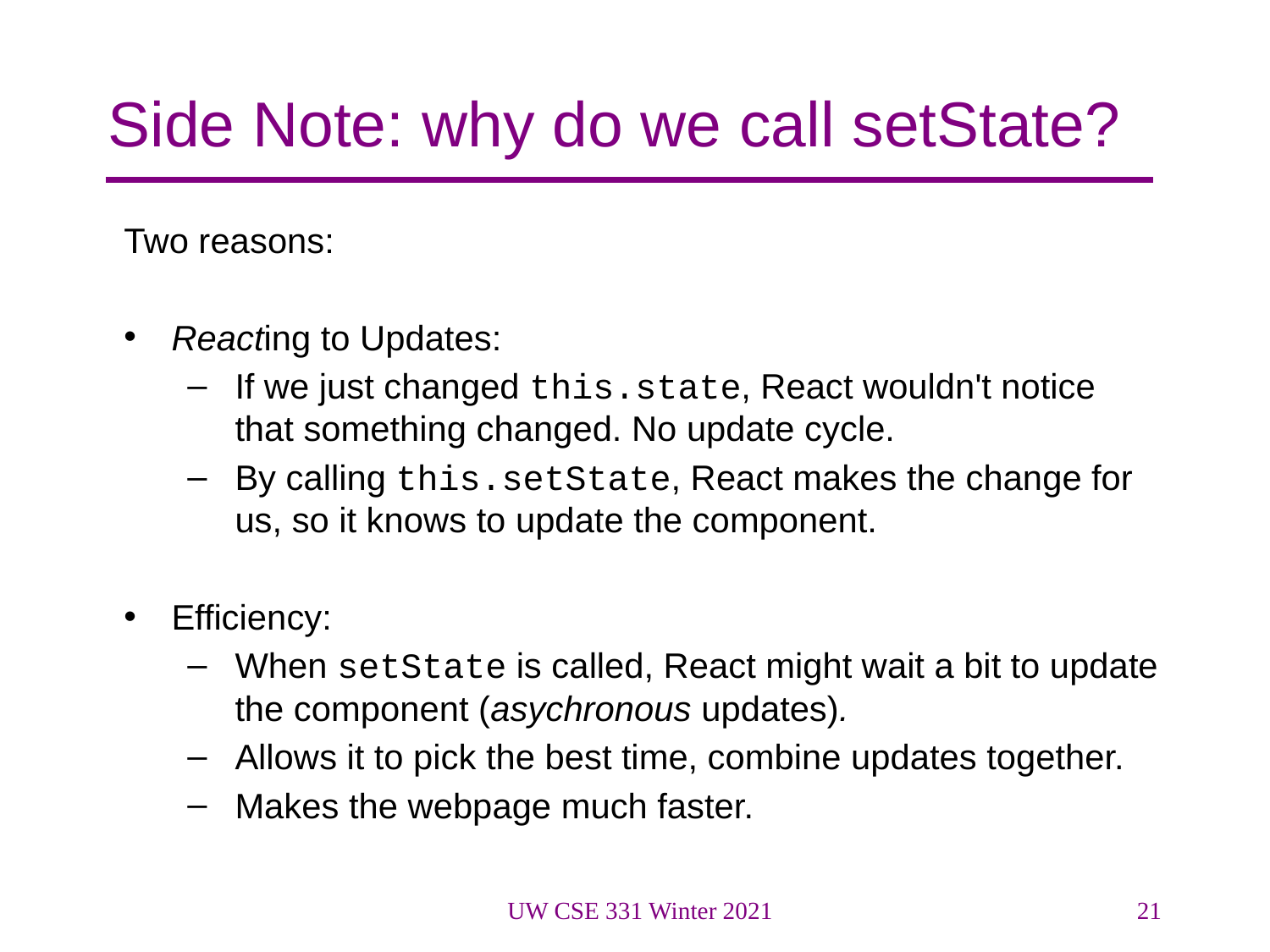

# Side Note: why do we call setState?
Two reasons:

Reacting to Updates:
If we just changed this.state, React wouldn't notice that something changed. No update cycle.
By calling this.setState, React makes the change for us, so it knows to update the component.

Efficiency:
When setState is called, React might wait a bit to update the component (asychronous updates).
Allows it to pick the best time, combine updates together.
Makes the webpage much faster.
UW CSE 331 Winter 2021
21